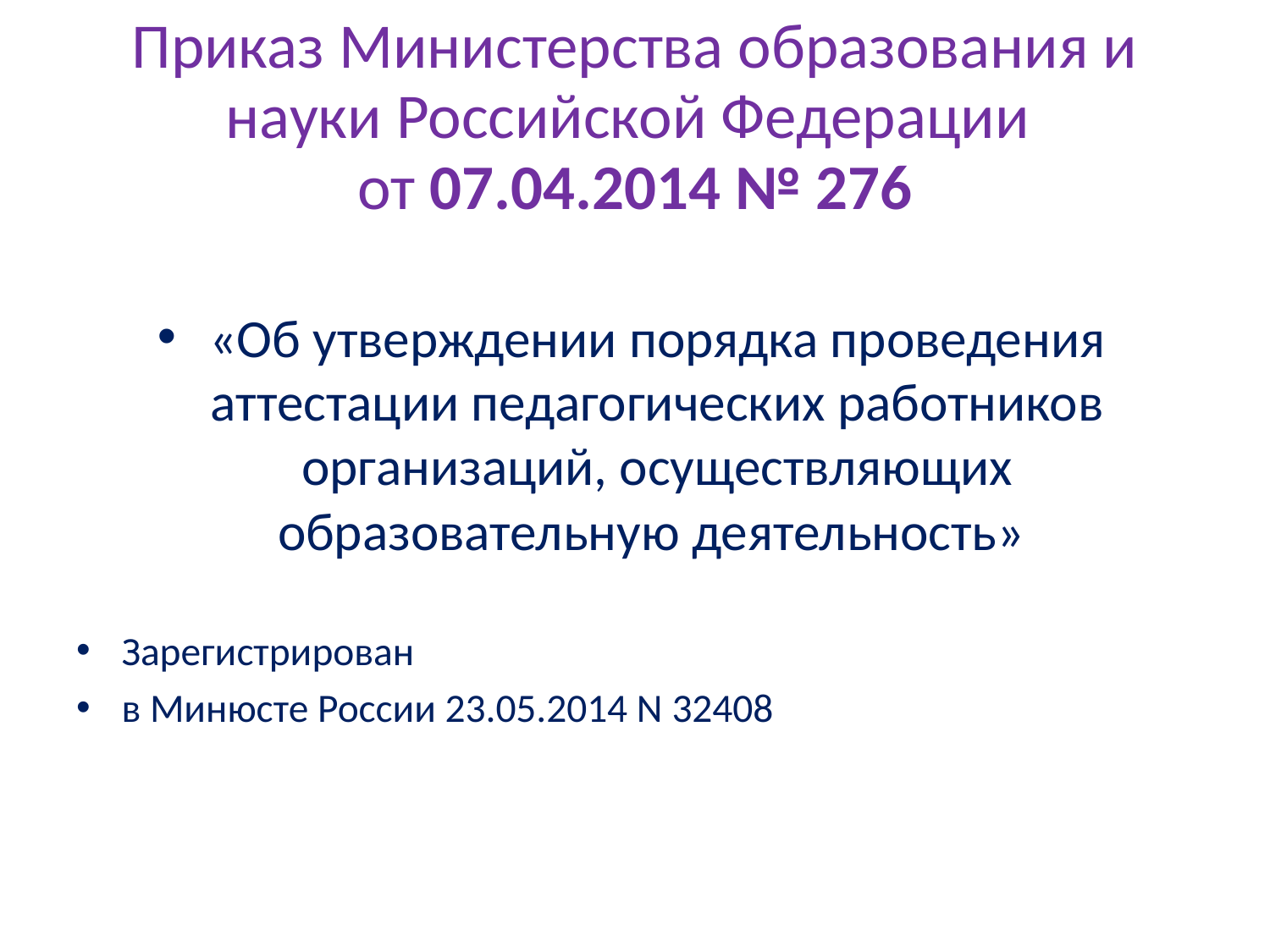

# Приказ Министерства образования и науки Российской Федерации от 07.04.2014 № 276

«Об утверждении порядка проведения аттестации педагогических работников организаций, осуществляющих образовательную деятельность»

Зарегистрирован
в Минюсте России 23.05.2014 N 32408